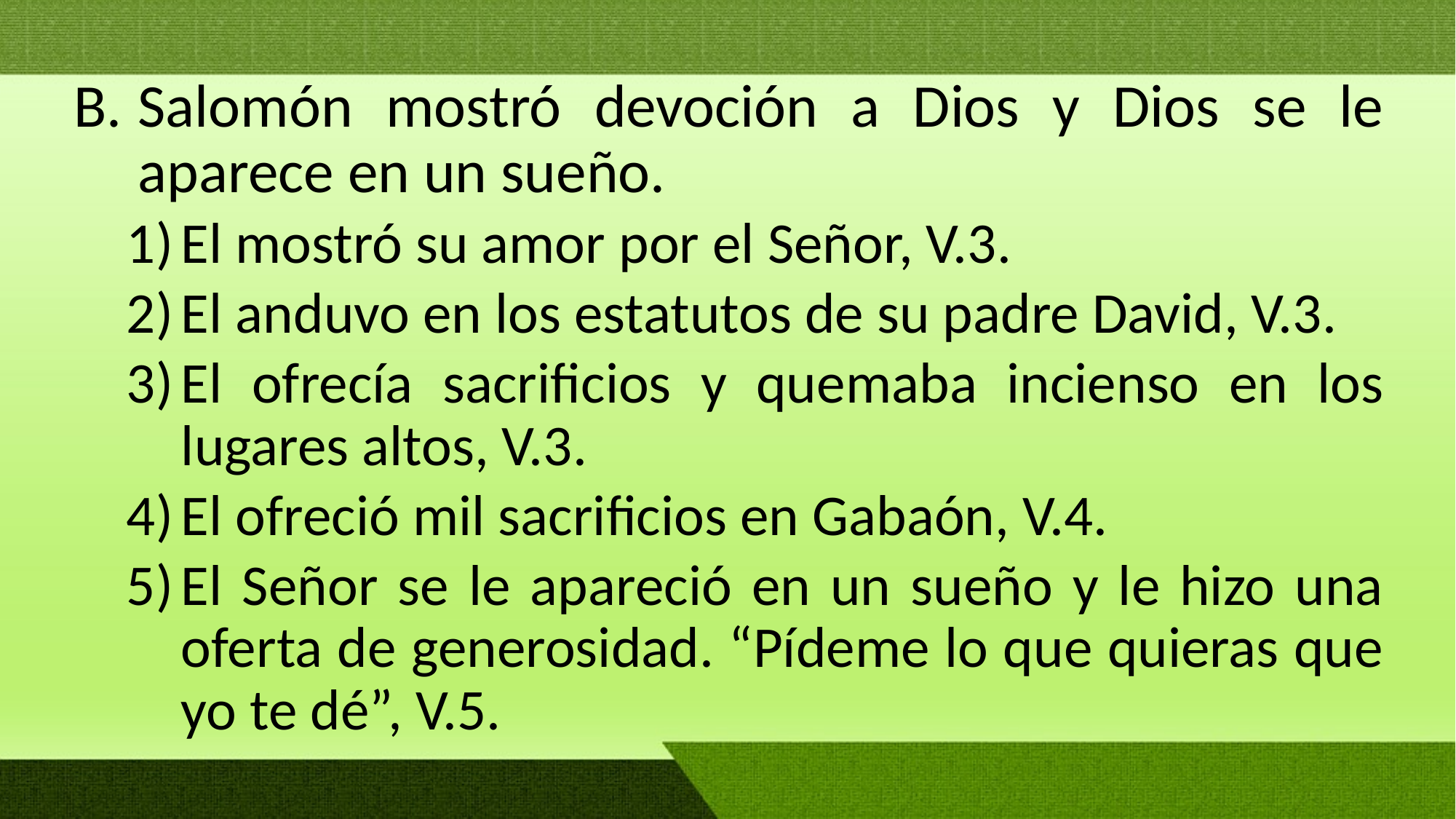

Salomón mostró devoción a Dios y Dios se le aparece en un sueño.
El mostró su amor por el Señor, V.3.
El anduvo en los estatutos de su padre David, V.3.
El ofrecía sacrificios y quemaba incienso en los lugares altos, V.3.
El ofreció mil sacrificios en Gabaón, V.4.
El Señor se le apareció en un sueño y le hizo una oferta de generosidad. “Pídeme lo que quieras que yo te dé”, V.5.